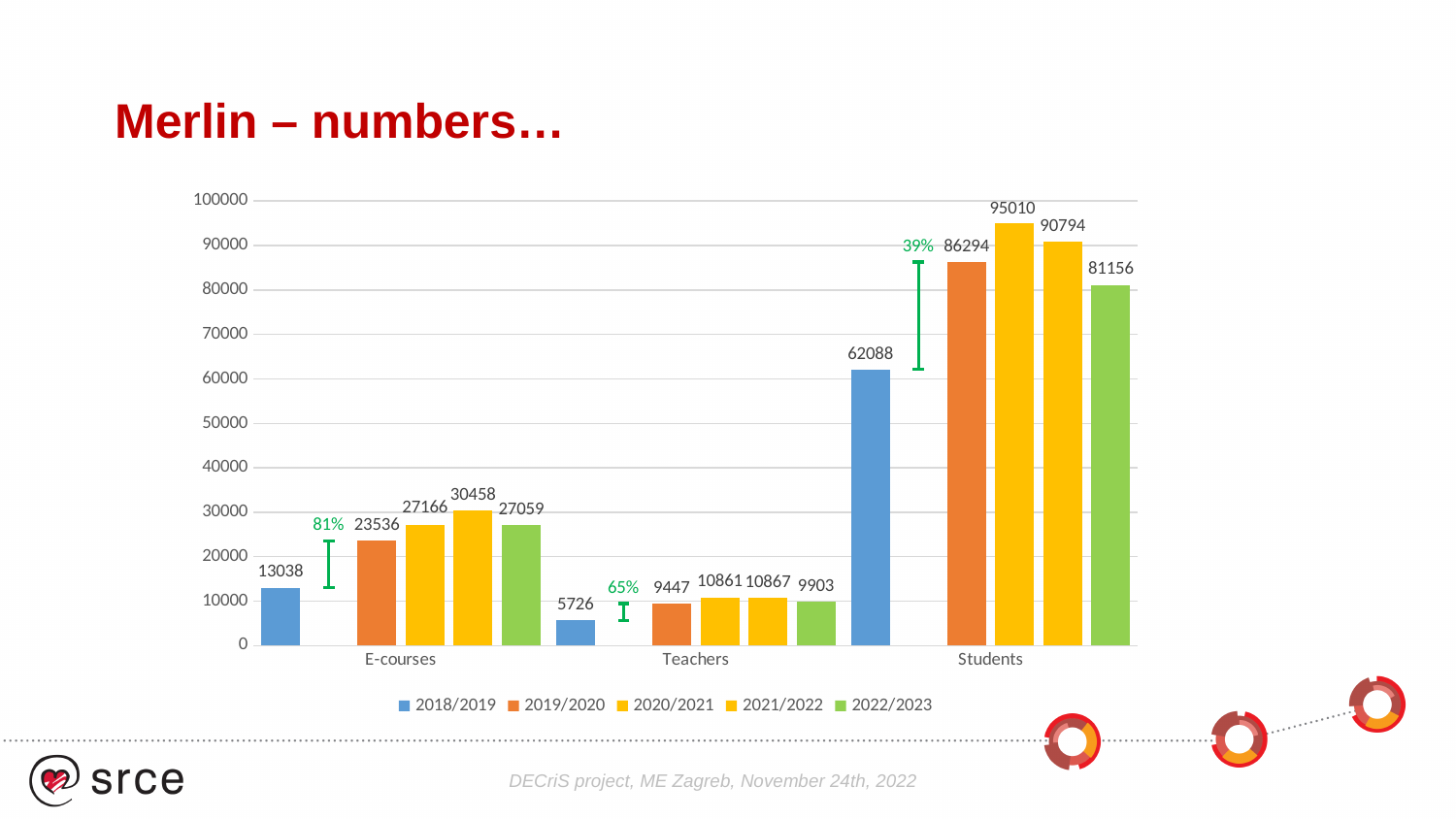

# Merlin – numbers…

### Chart

| Category | 2018/2019 | invisible | 2019/2020 | 2020/2021 | 2021/2022 | 2022/2023 |
|---|---|---|---|---|---|---|
| E-courses | 13038.0 | 23536.0 | 23536.0 | 27166.0 | 30458.0 | 27059.0 |
| Teachers | 5726.0 | 9447.0 | 9447.0 | 10861.0 | 10867.0 | 9903.0 |
| Students | 62088.0 | 86294.0 | 86294.0 | 95010.0 | 90794.0 | 81156.0 |
DECriS project, ME Zagreb, November 24th, 2022